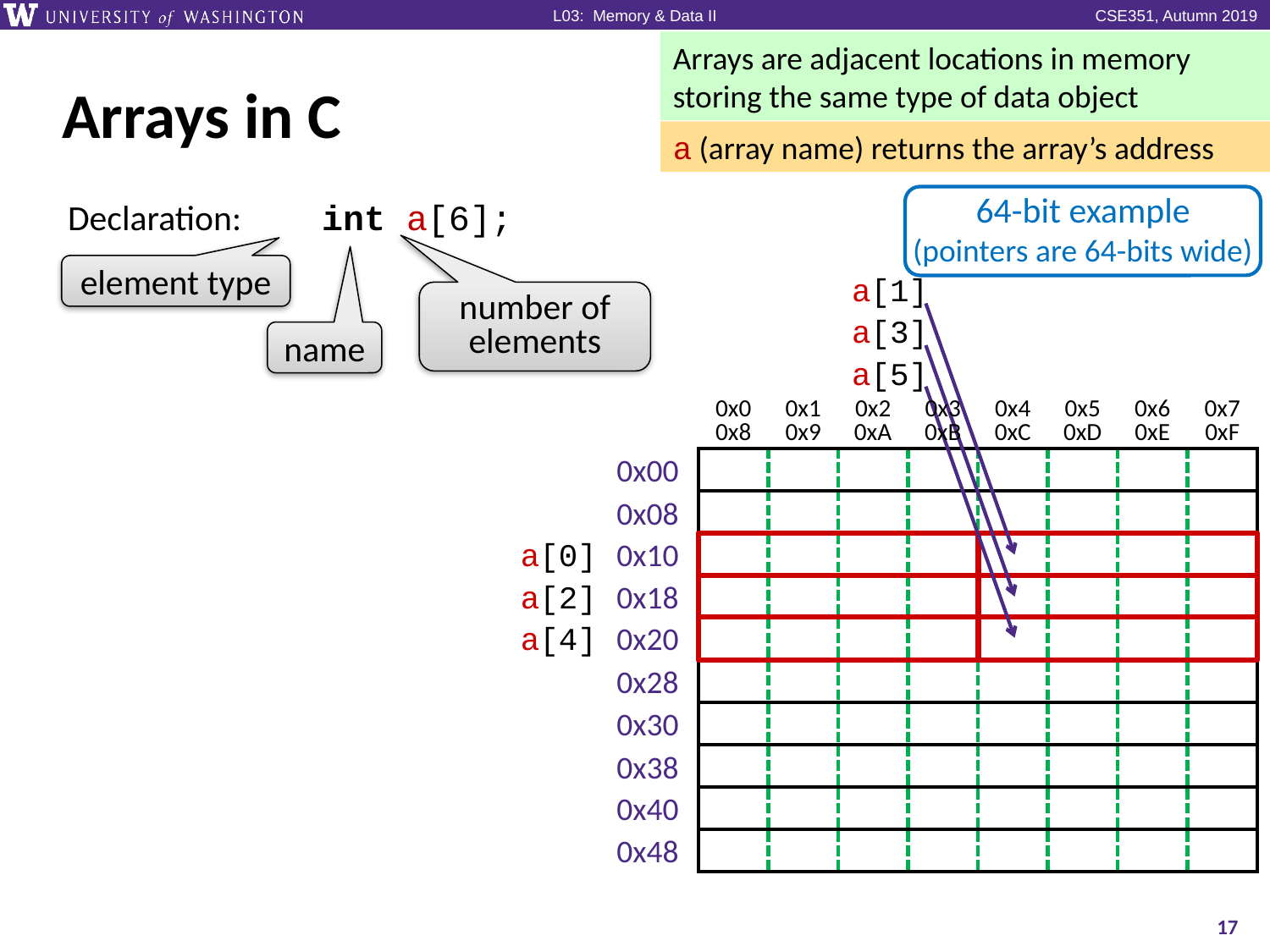

Arrays are adjacent locations in memory storing the same type of data object
# Arrays in C
a (array name) returns the array’s address
64-bit example
(pointers are 64-bits wide)
Declaration:	int a[6];

element type
a[1]
a[3]
a[5]
number of
elements
name
0x0
0x8
0x1
0x9
0x2
0xA
0x3
0xB
0x4
0xC
0x5
0xD
0x6
0xE
0x7
0xF
0x00
0x08
0x10
0x18
0x20
0x28
0x30
0x38
0x40
0x48

a[0]
a[2]
a[4]

17